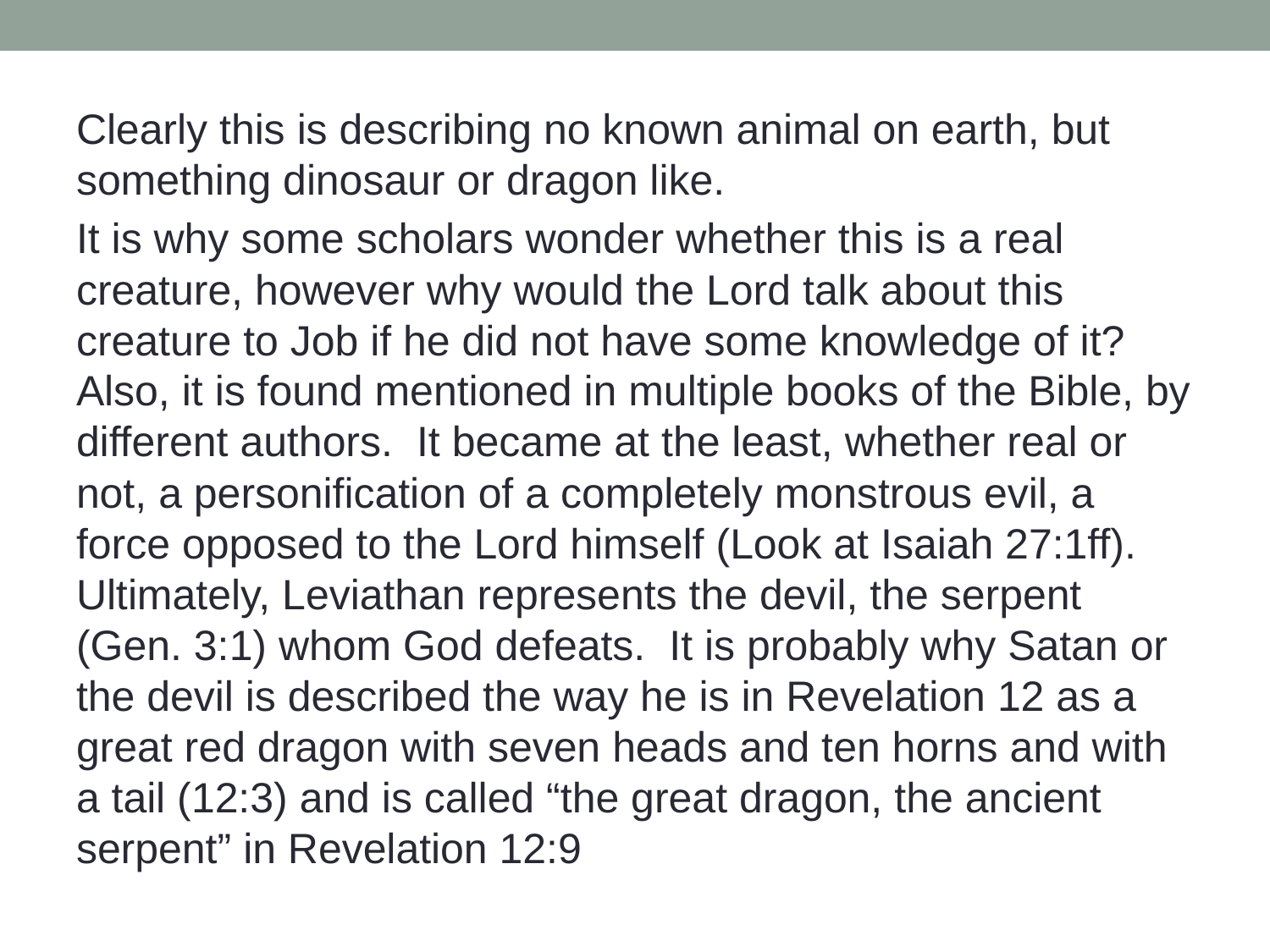

Clearly this is describing no known animal on earth, but something dinosaur or dragon like.
It is why some scholars wonder whether this is a real creature, however why would the Lord talk about this creature to Job if he did not have some knowledge of it?  Also, it is found mentioned in multiple books of the Bible, by different authors.  It became at the least, whether real or not, a personification of a completely monstrous evil, a force opposed to the Lord himself (Look at Isaiah 27:1ff).  Ultimately, Leviathan represents the devil, the serpent (Gen. 3:1) whom God defeats.  It is probably why Satan or the devil is described the way he is in Revelation 12 as a great red dragon with seven heads and ten horns and with a tail (12:3) and is called “the great dragon, the ancient serpent” in Revelation 12:9